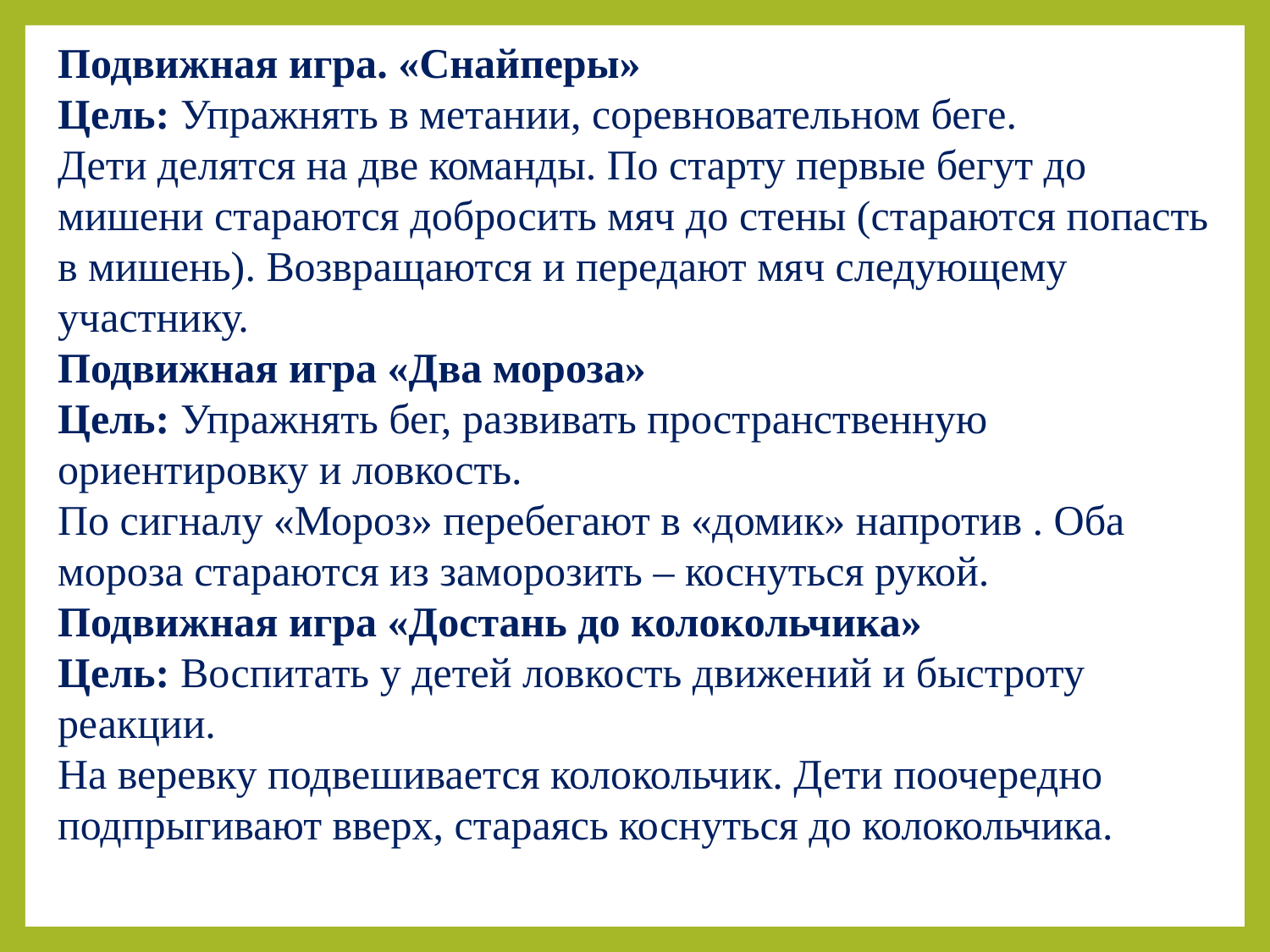

Подвижная игра. «Снайперы»
Цель: Упражнять в метании, соревновательном беге.
Дети делятся на две команды. По старту первые бегут до мишени стараются добросить мяч до стены (стараются попасть в мишень). Возвращаются и передают мяч следующему участнику.
Подвижная игра «Два мороза»
Цель: Упражнять бег, развивать пространственную ориентировку и ловкость.
По сигналу «Мороз» перебегают в «домик» напротив . Оба мороза стараются из заморозить – коснуться рукой.
Подвижная игра «Достань до колокольчика»
Цель: Воспитать у детей ловкость движений и быстроту реакции.
На веревку подвешивается колокольчик. Дети поочередно подпрыгивают вверх, стараясь коснуться до колокольчика.